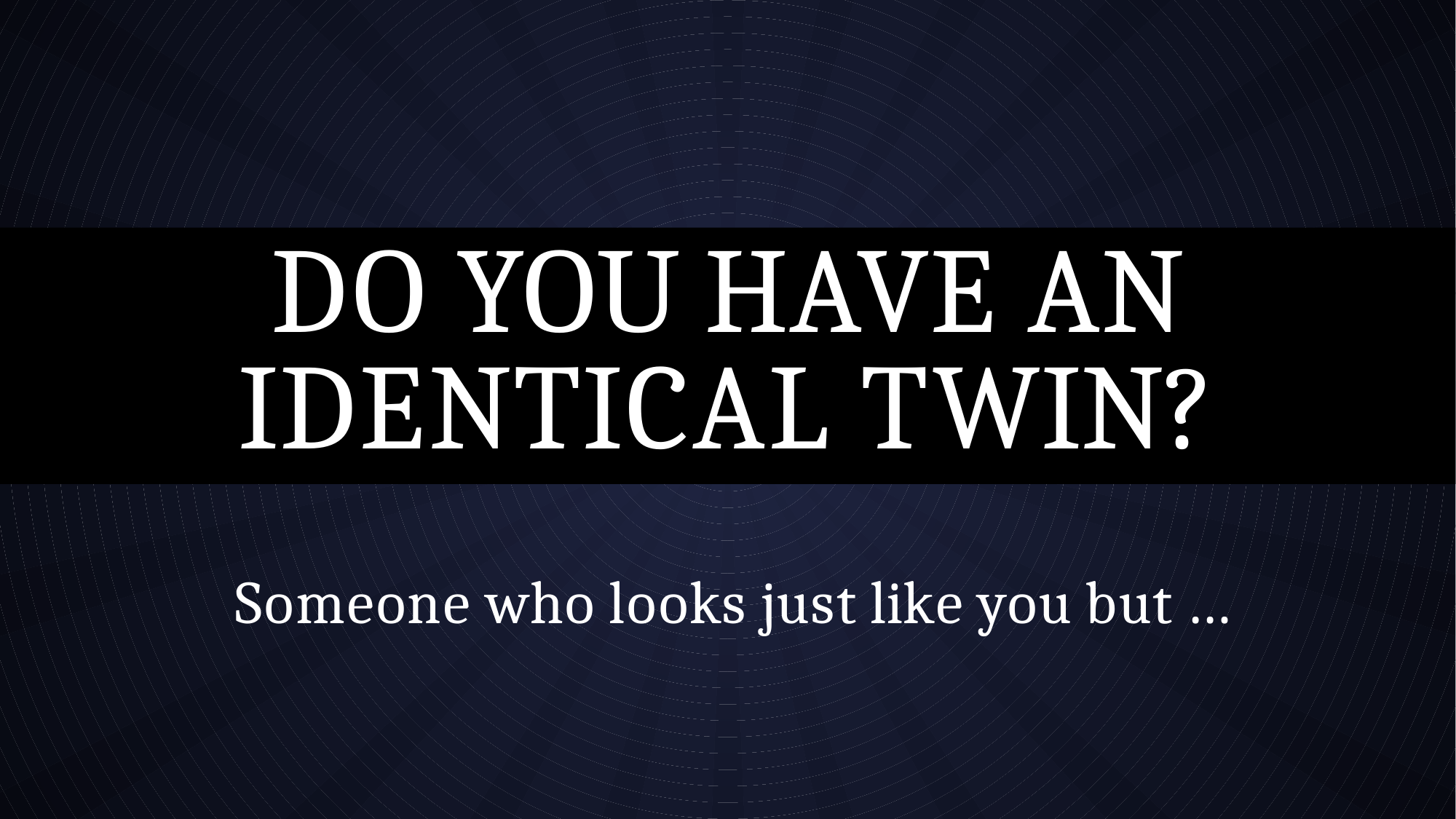

# Do You Have an Identical Twin?
Someone who looks just like you but …